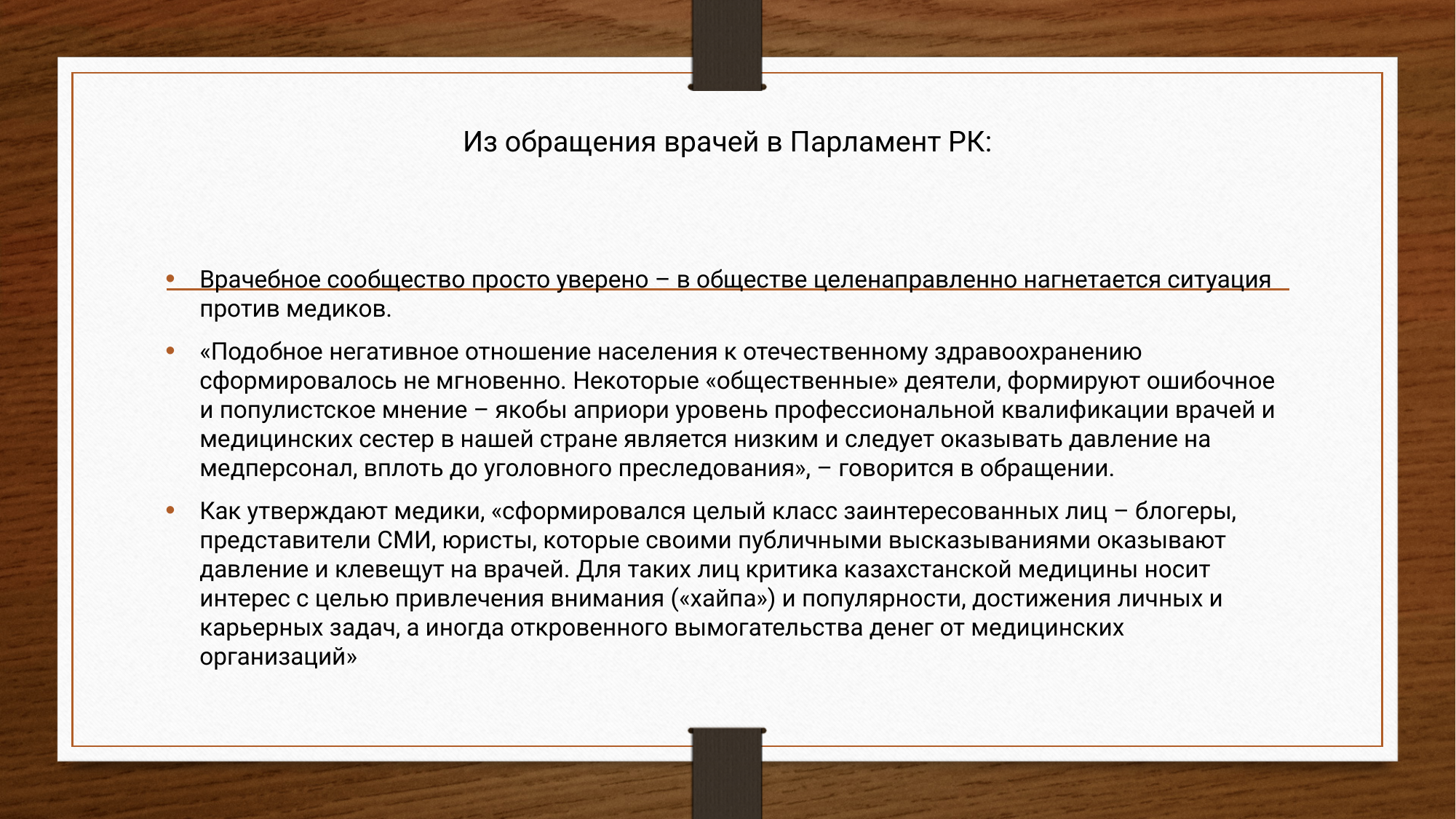

# Из обращения врачей в Парламент РК:
Врачебное сообщество просто уверено – в обществе целенаправленно нагнетается ситуация против медиков.
«Подобное негативное отношение населения к отечественному здравоохранению сформировалось не мгновенно. Некоторые «общественные» деятели, формируют ошибочное и популистское мнение – якобы априори уровень профессиональной квалификации врачей и медицинских сестер в нашей стране является низким и следует оказывать давление на медперсонал, вплоть до уголовного преследования», – говорится в обращении.
Как утверждают медики, «сформировался целый класс заинтересованных лиц – блогеры, представители СМИ, юристы, которые своими публичными высказываниями оказывают давление и клевещут на врачей. Для таких лиц критика казахстанской медицины носит интерес с целью привлечения внимания («хайпа») и популярности, достижения личных и карьерных задач, а иногда откровенного вымогательства денег от медицинских организаций»